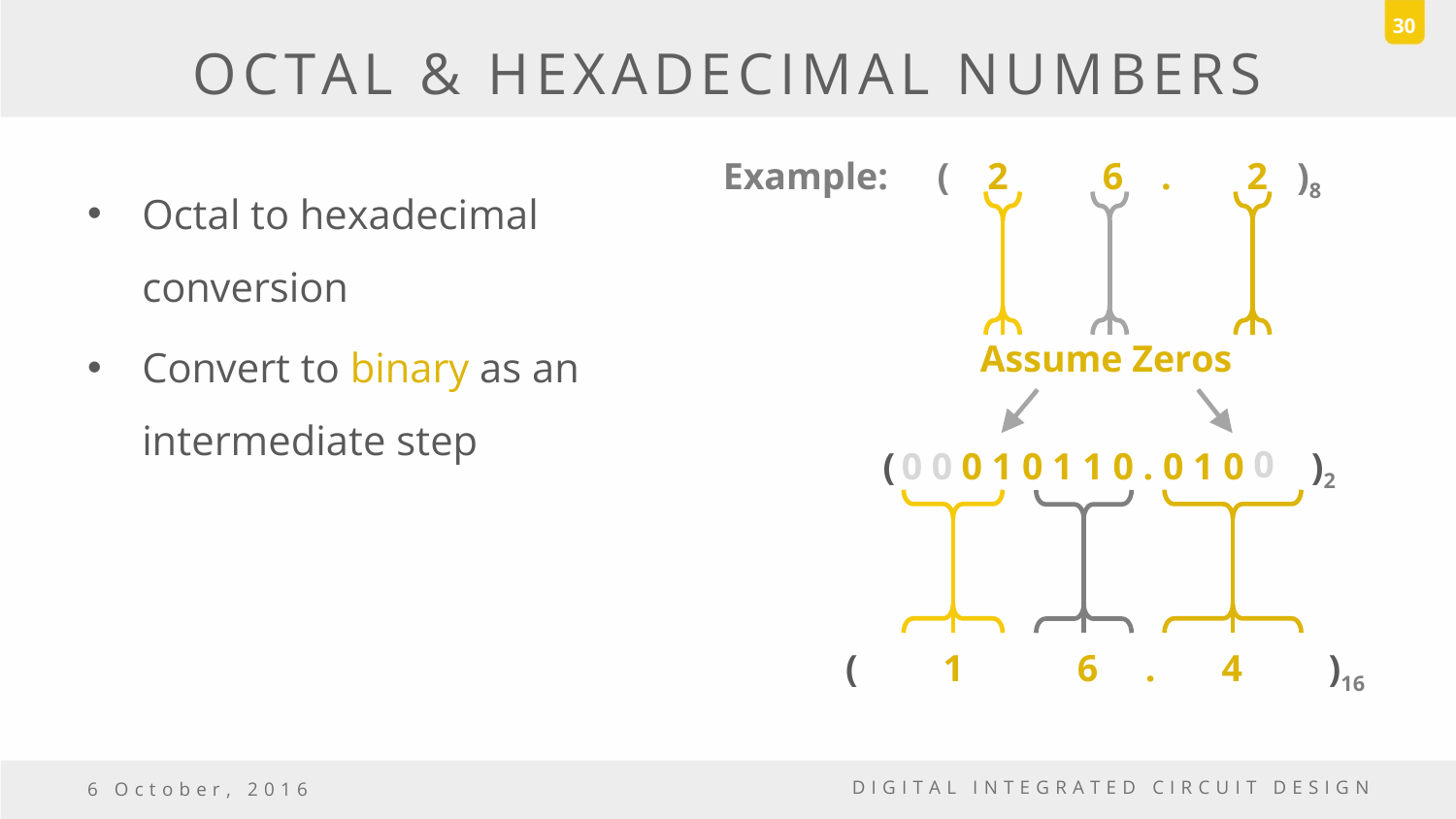

30
# OCTAL & HEXADECIMAL NUMBERS
Example:
(    2          6    .        2   )8
Octal to hexadecimal conversion
Convert to binary as an intermediate step

Assume Zeros

0
(       0 1 0 1 1 0 . 0 1 0       )2
0 0

(         1            6     .       4         )16
6 October, 2016
DIGITAL INTEGRATED CIRCUIT DESIGN
Works both ways (Octal to Hex & Hex to Octal)